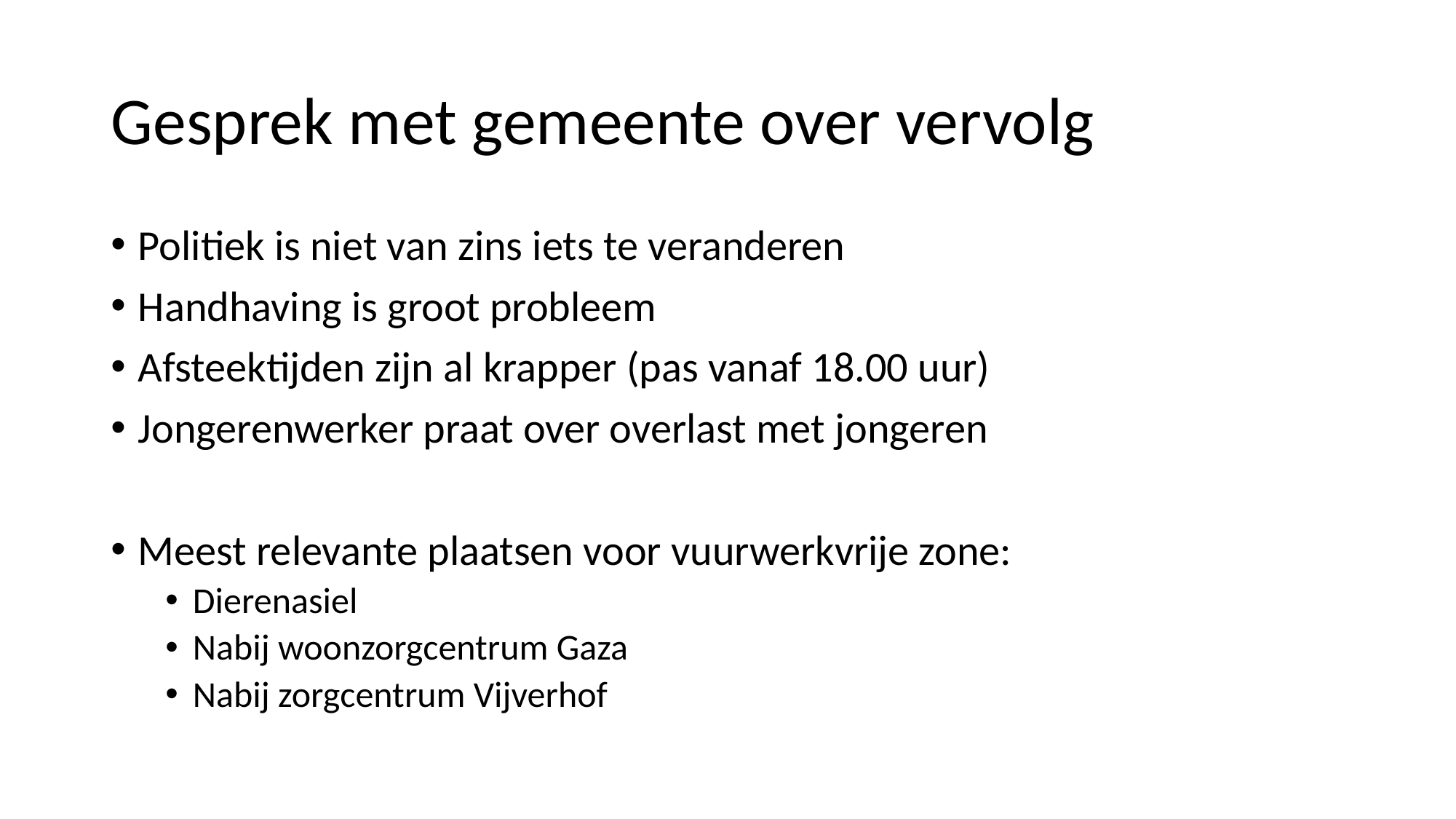

# Gesprek met gemeente over vervolg
Politiek is niet van zins iets te veranderen
Handhaving is groot probleem
Afsteektijden zijn al krapper (pas vanaf 18.00 uur)
Jongerenwerker praat over overlast met jongeren

Meest relevante plaatsen voor vuurwerkvrije zone:
Dierenasiel
Nabij woonzorgcentrum Gaza
Nabij zorgcentrum Vijverhof